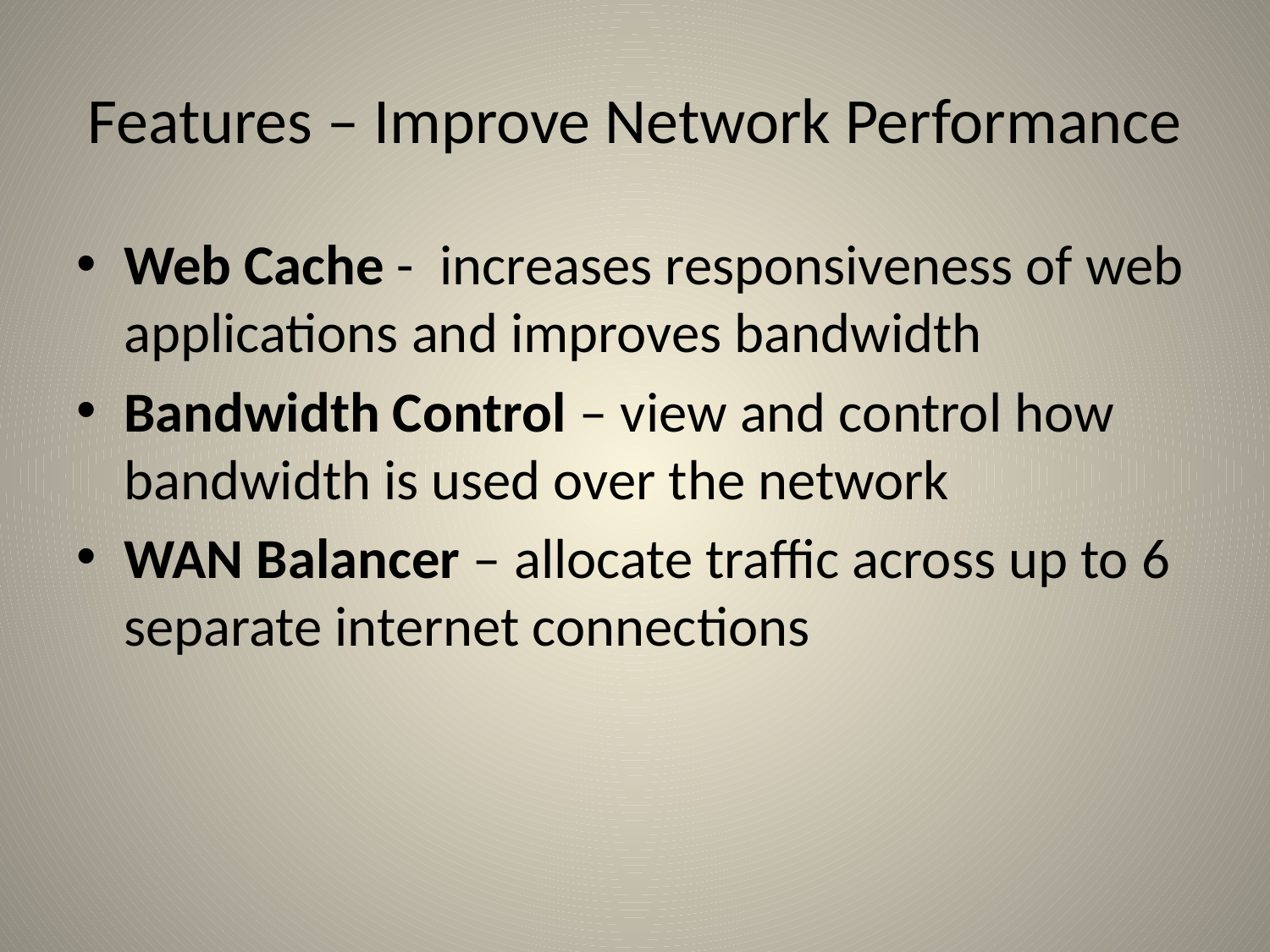

# Features – Improve Network Performance
Web Cache -  increases responsiveness of web applications and improves bandwidth
Bandwidth Control – view and control how bandwidth is used over the network
WAN Balancer – allocate traffic across up to 6 separate internet connections